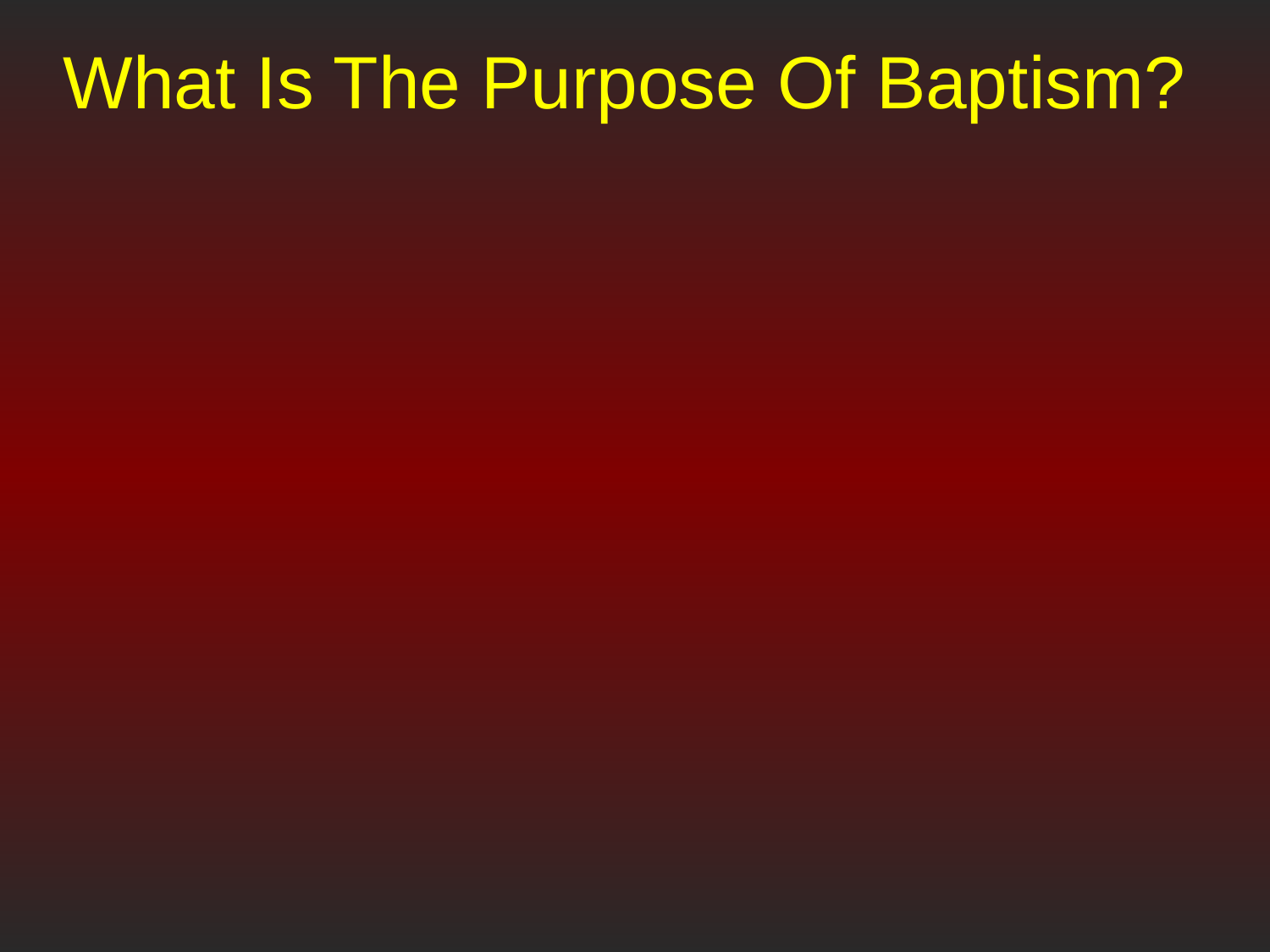

# What Is The Purpose Of Baptism?